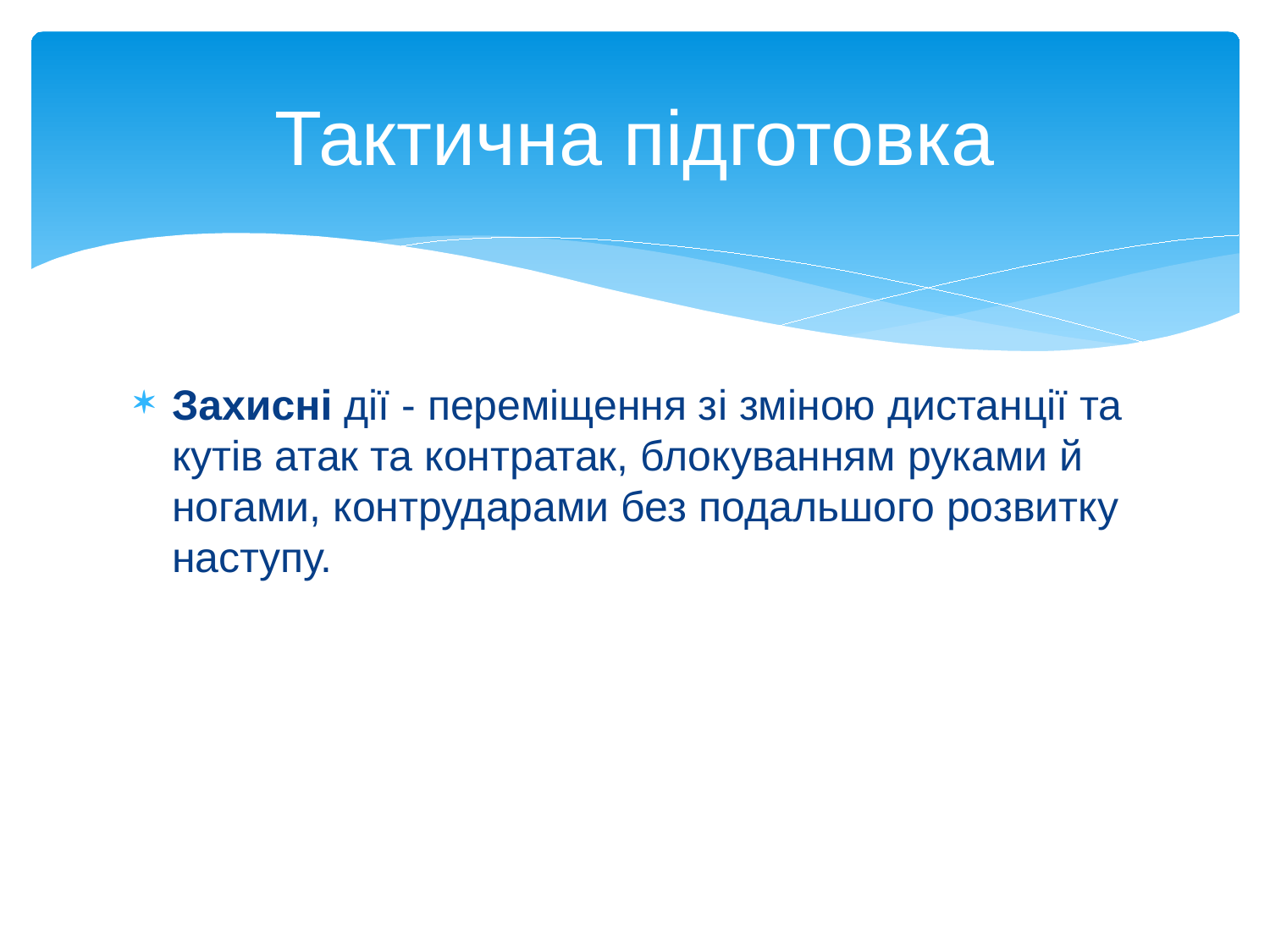

# Тактична підготовка
Захисні дії - переміщення зі зміною дистанції та кутів атак та контратак, блокуванням руками й ногами, контрударами без подальшого розвитку наступу.